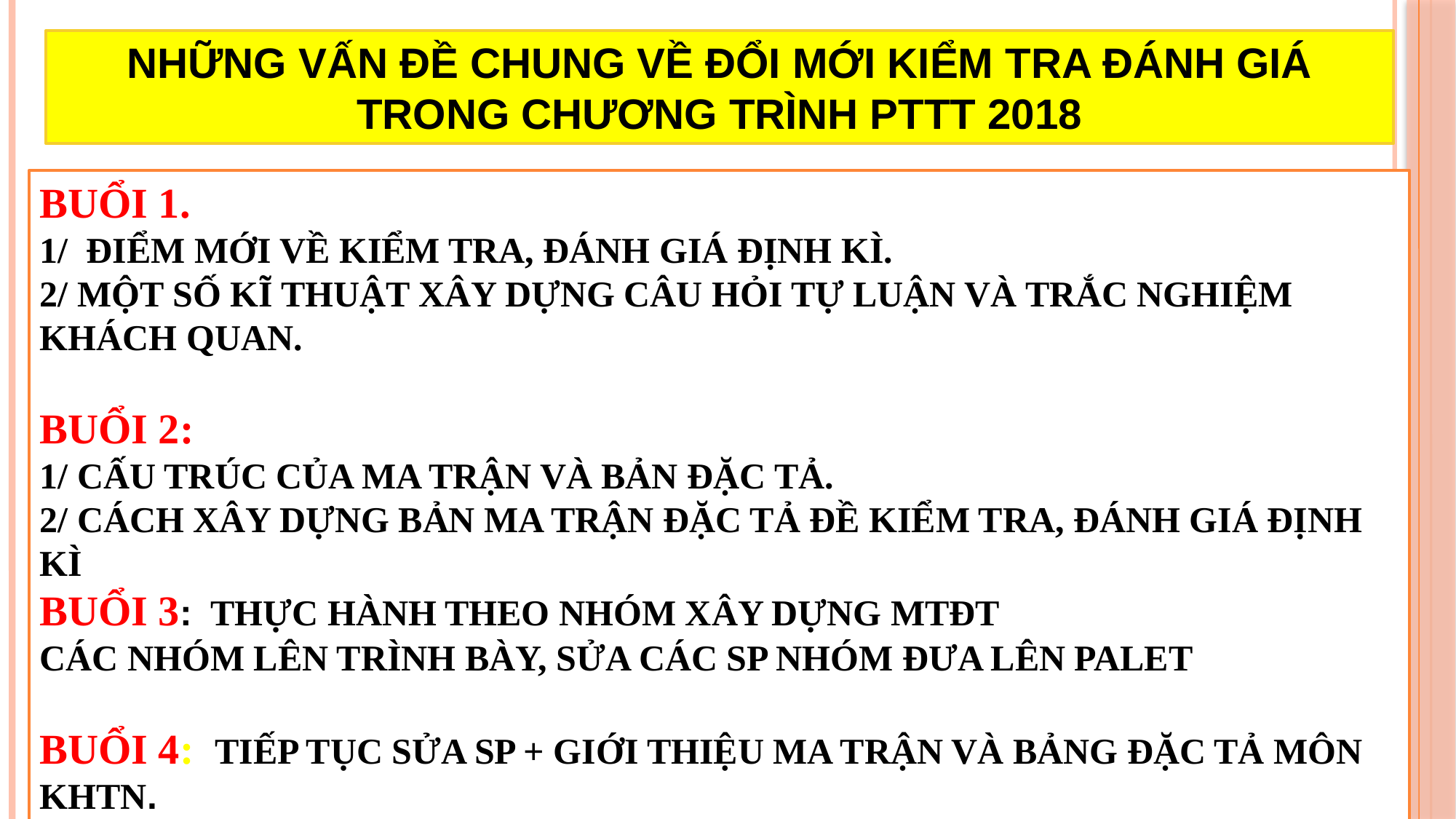

NHỮNG VẤN ĐỀ CHUNG VỀ ĐỔI MỚI KIỂM TRA ĐÁNH GIÁ TRONG CHƯƠNG TRÌNH PTTT 2018
BUỔI 1.
1/  ĐIỂM MỚI VỀ KIỂM TRA, ĐÁNH GIÁ ĐỊNH KÌ.
2/ MỘT SỐ KĨ THUẬT XÂY DỰNG CÂU HỎI TỰ LUẬN VÀ TRẮC NGHIỆM KHÁCH QUAN.

BUỔI 2:
1/ CẤU TRÚC CỦA MA TRẬN VÀ BẢN ĐẶC TẢ.
2/ CÁCH XÂY DỰNG BẢN MA TRẬN ĐẶC TẢ ĐỀ KIỂM TRA, ĐÁNH GIÁ ĐỊNH KÌ
BUỔI 3:  THỰC HÀNH THEO NHÓM XÂY DỰNG MTĐT
CÁC NHÓM LÊN TRÌNH BÀY, SỬA CÁC SP NHÓM ĐƯA LÊN PALET

BUỔI 4:  TIẾP TỤC SỬA SP + GIỚI THIỆU MA TRẬN VÀ BẢNG ĐẶC TẢ MÔN KHTN.
2